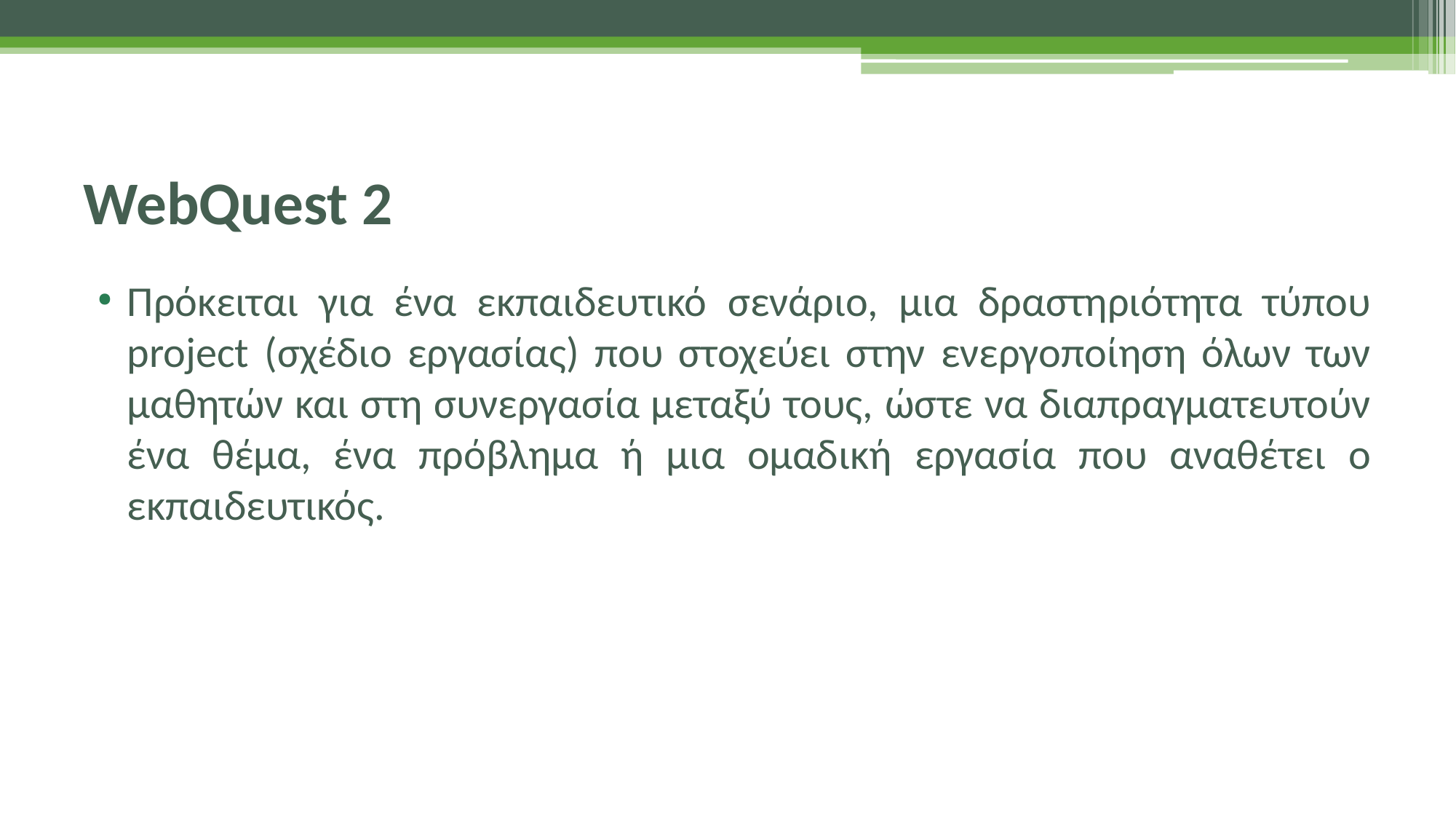

# WebQuest 2
Πρόκειται για ένα εκπαιδευτικό σενάριο, μια δραστηριότητα τύπου project (σχέδιο εργασίας) που στοχεύει στην ενεργοποίηση όλων των μαθητών και στη συνεργασία μεταξύ τους, ώστε να διαπραγματευτούν ένα θέμα, ένα πρόβλημα ή μια ομαδική εργασία που αναθέτει ο εκπαιδευτικός.